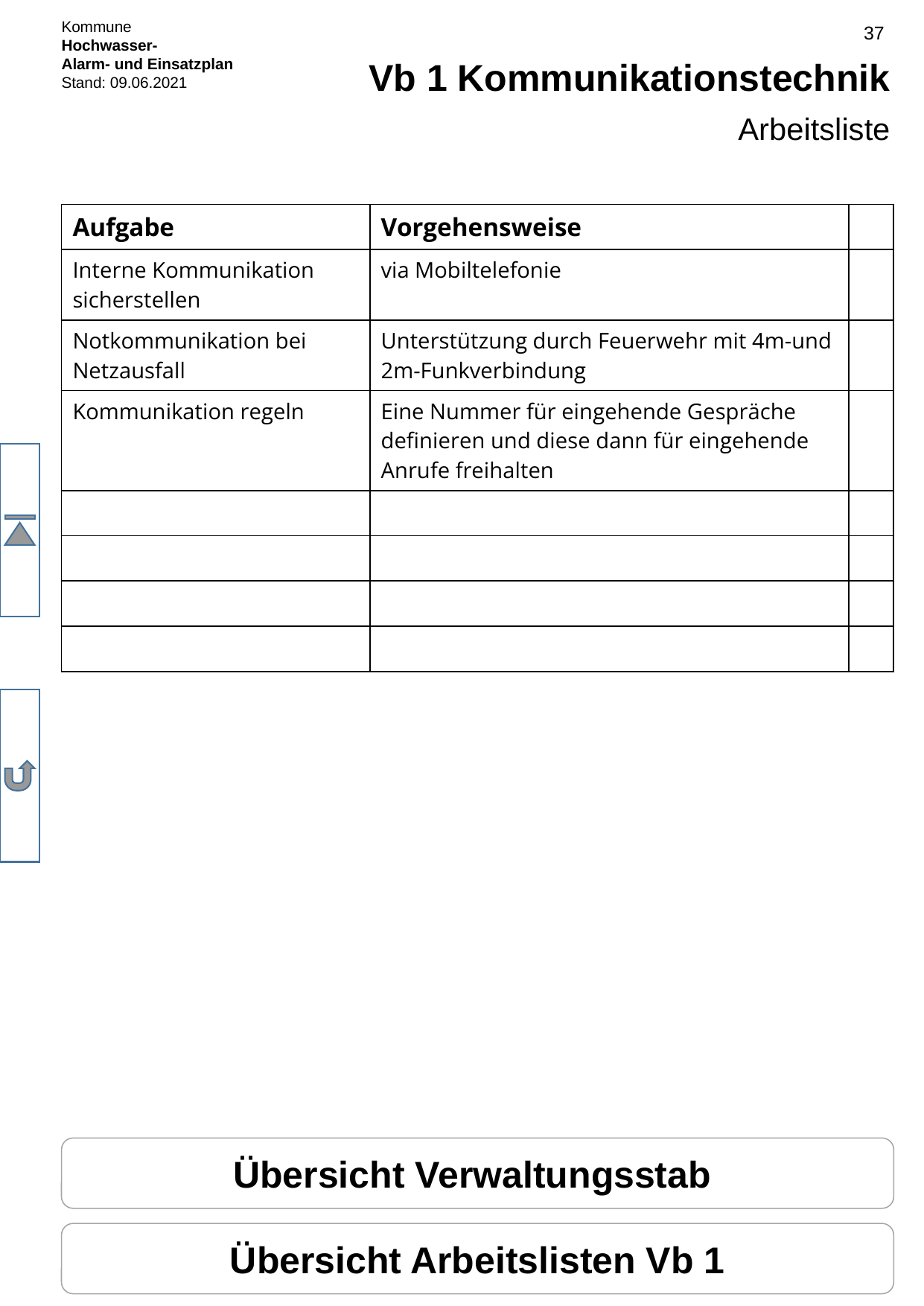

# Vb 1 Kommunikationstechnik
Arbeitsliste
| Aufgabe | Vorgehensweise |  |
| --- | --- | --- |
| Interne Kommunikation sicherstellen | via Mobiltelefonie |  |
| Notkommunikation bei Netzausfall | Unterstützung durch Feuerwehr mit 4m-und 2m-Funkverbindung |  |
| Kommunikation regeln | Eine Nummer für eingehende Gespräche definieren und diese dann für eingehende Anrufe freihalten |  |
|  |  |  |
|  |  |  |
|  |  |  |
|  |  |  |
Übersicht Verwaltungsstab
Übersicht Arbeitslisten Vb 1